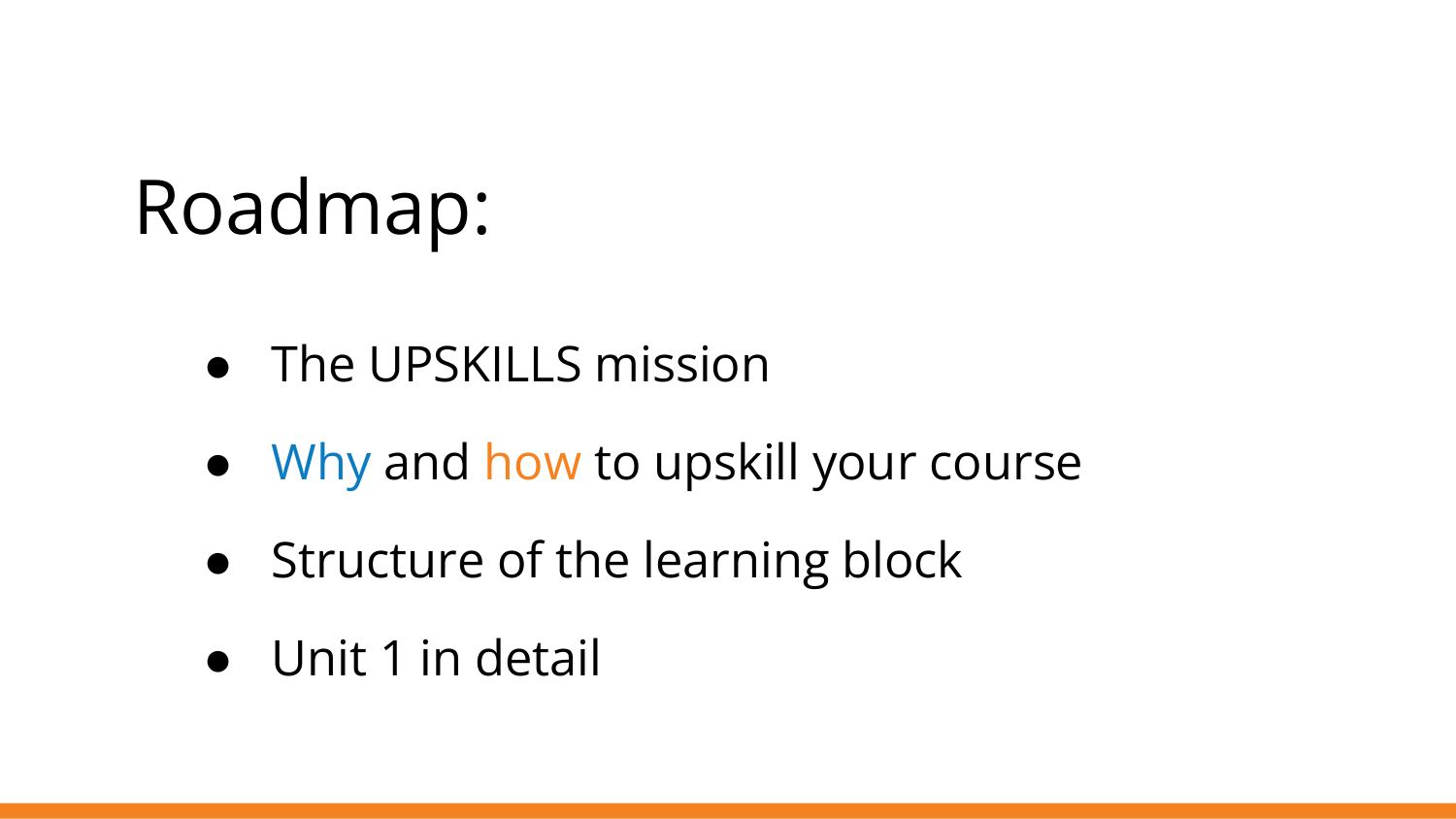

# Roadmap:
The UPSKILLS mission
Why and how to upskill your course
Structure of the learning block
Unit 1 in detail